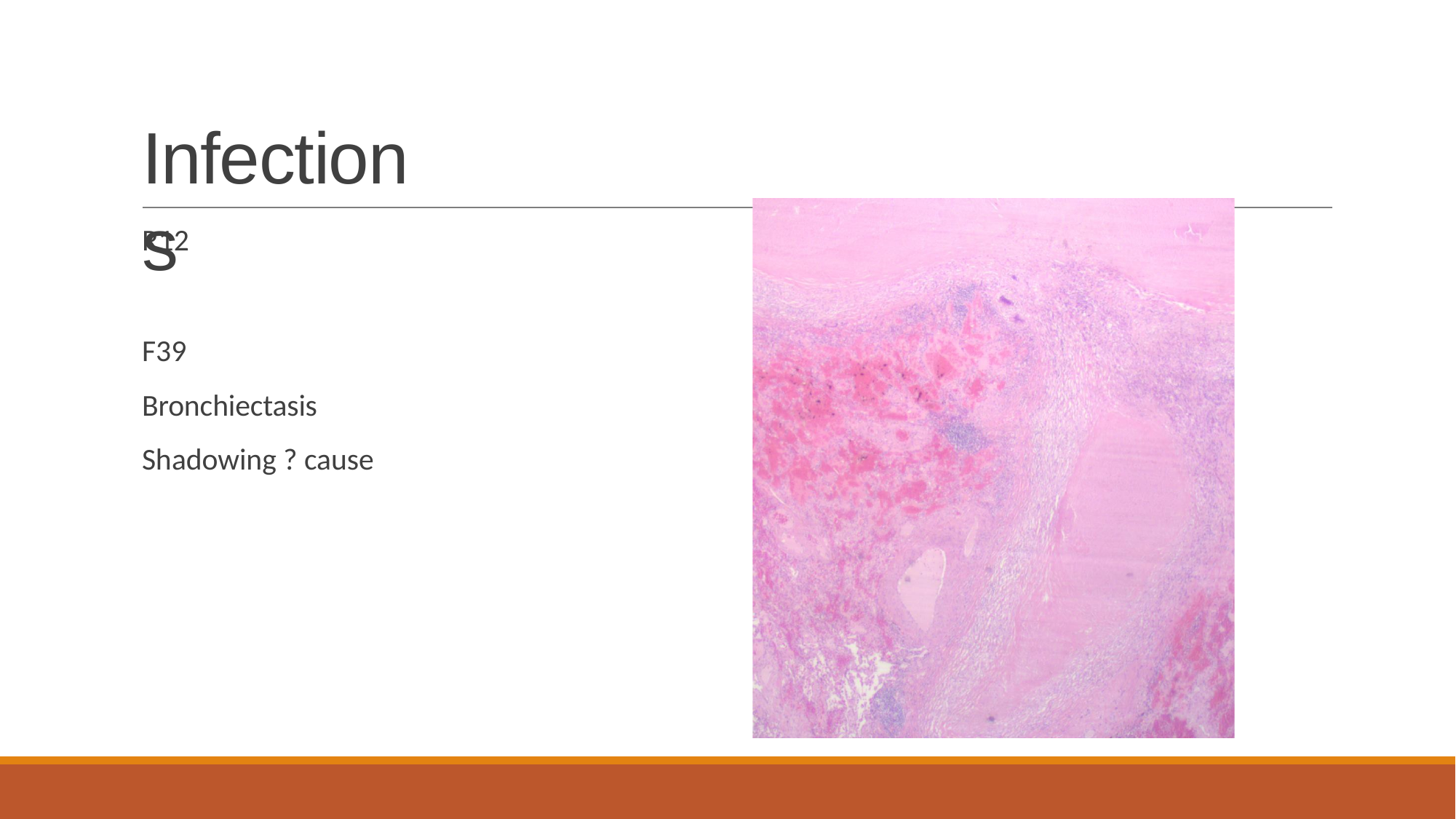

# Infections

R12

F39
Bronchiectasis  Shadowing ? cause